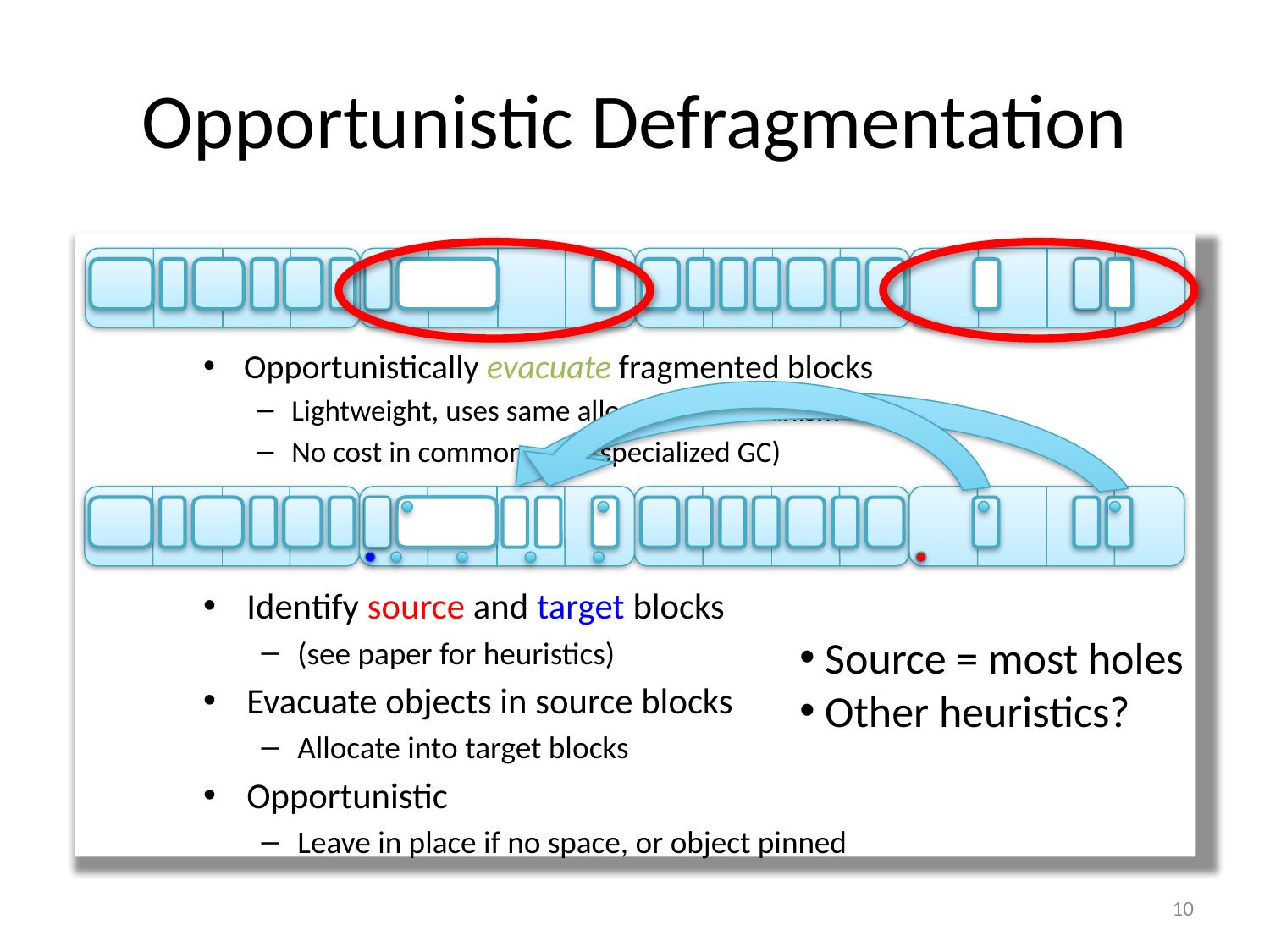

# Opportunistic Defragmentation

Opportunistically evacuate fragmented blocks
Lightweight, uses same allocation mechanism
No cost in common case (specialized GC)

Identify source and target blocks
(see paper for heuristics)
Evacuate objects in source blocks
Allocate into target blocks
Opportunistic
Leave in place if no space, or object pinned
 Source = most holes
 Other heuristics?
10